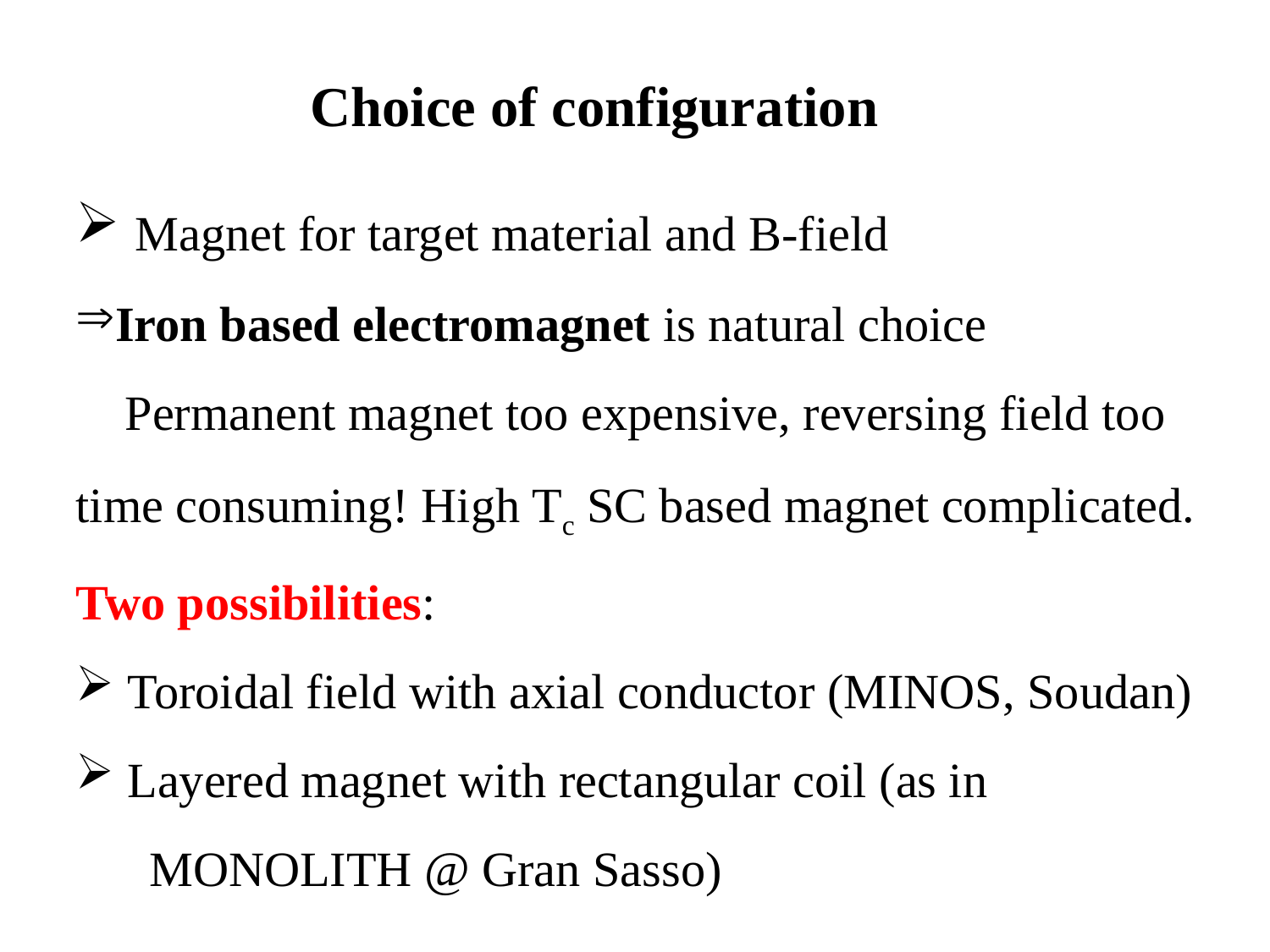

Choice of configuration
 Magnet for target material and B-field
Iron based electromagnet is natural choice
    Permanent magnet too expensive, reversing field too time consuming! High Tc SC based magnet complicated.
Two possibilities:
 Toroidal field with axial conductor (MINOS, Soudan)
 Layered magnet with rectangular coil (as in
      MONOLITH @ Gran Sasso)